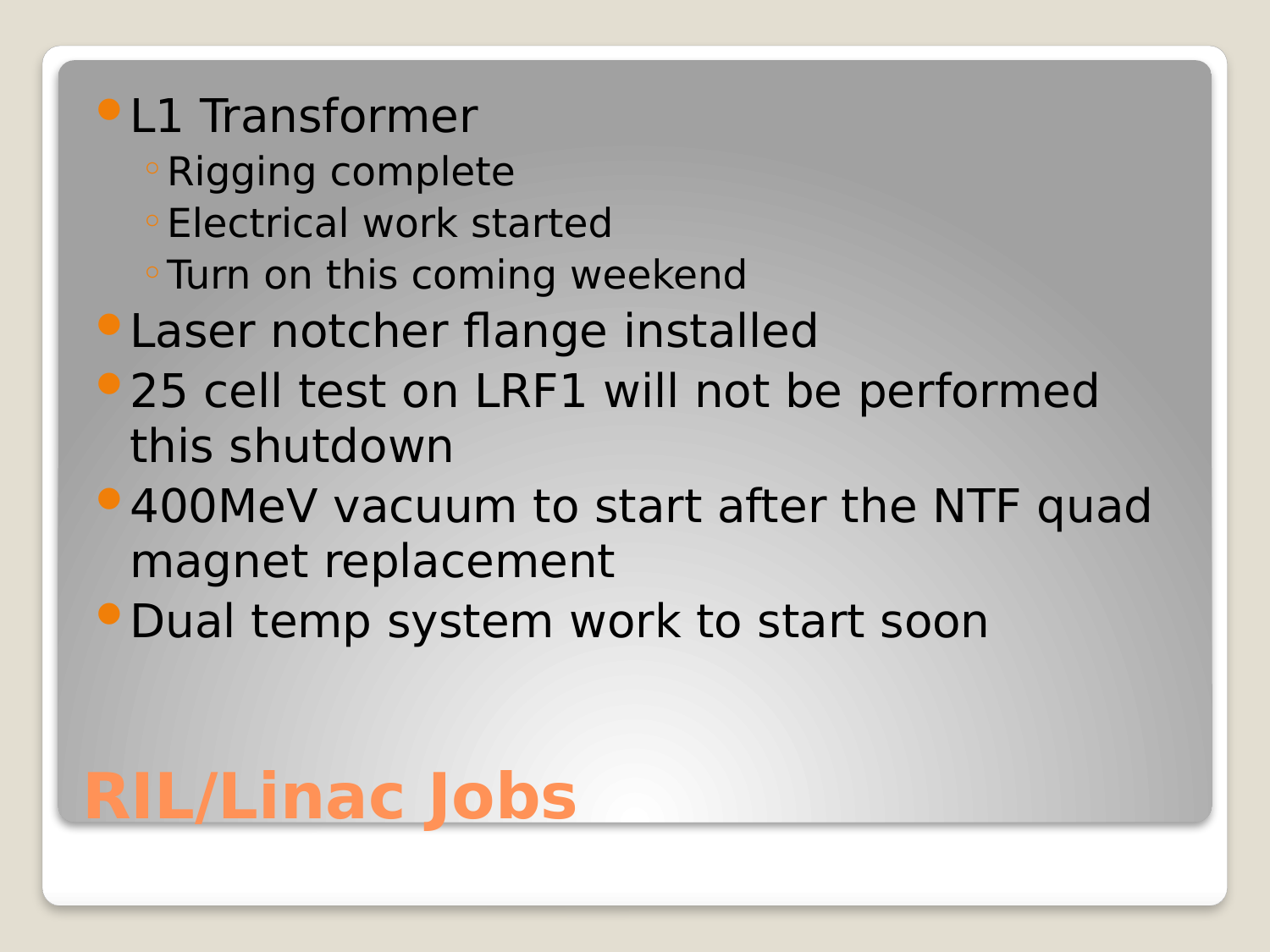

L1 Transformer
Rigging complete
Electrical work started
Turn on this coming weekend
Laser notcher flange installed
25 cell test on LRF1 will not be performed this shutdown
400MeV vacuum to start after the NTF quad magnet replacement
Dual temp system work to start soon

# RIL/Linac Jobs